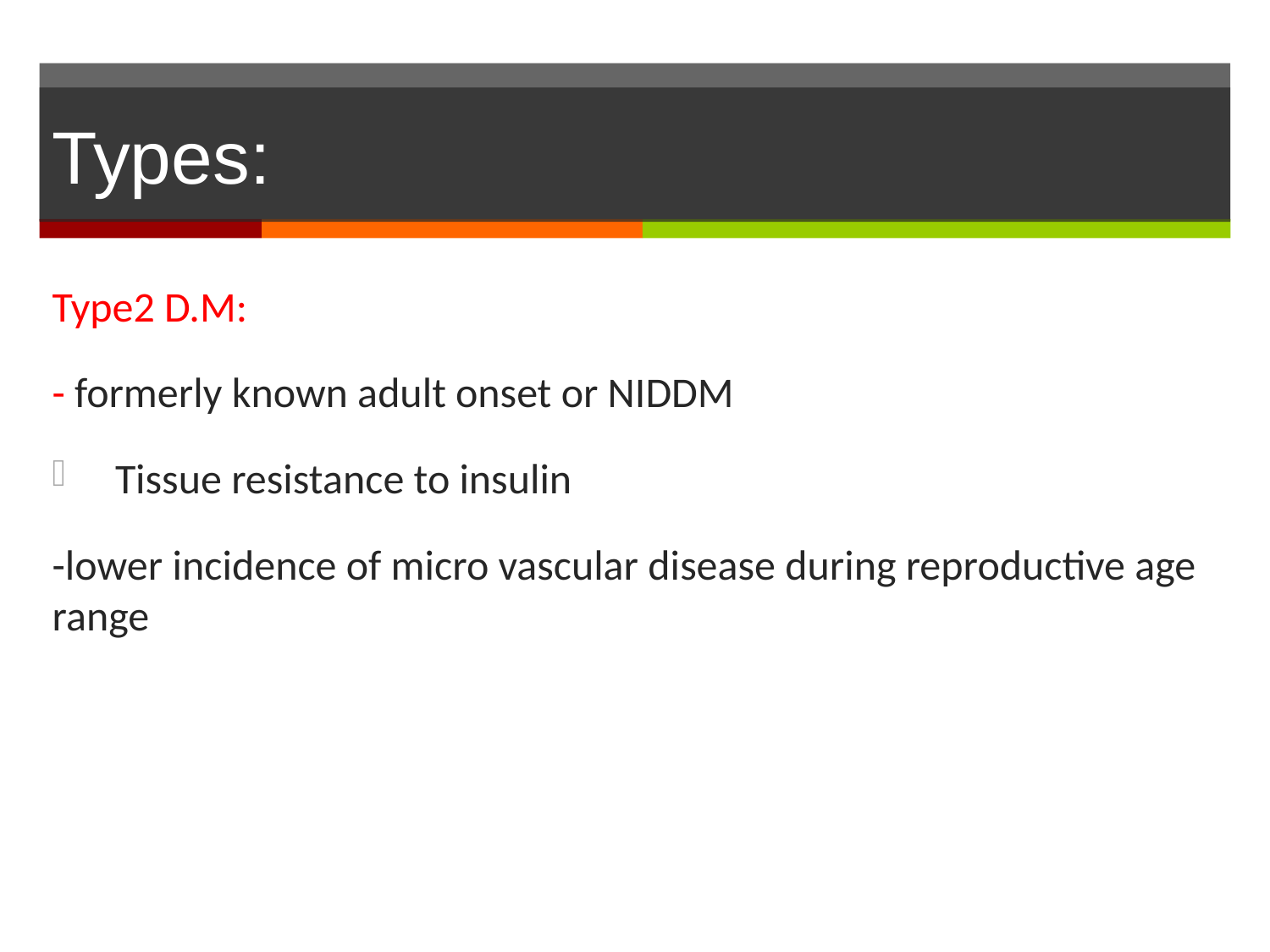

# Types:
Type2 D.M:
- formerly known adult onset or NIDDM
Tissue resistance to insulin
-lower incidence of micro vascular disease during reproductive age range